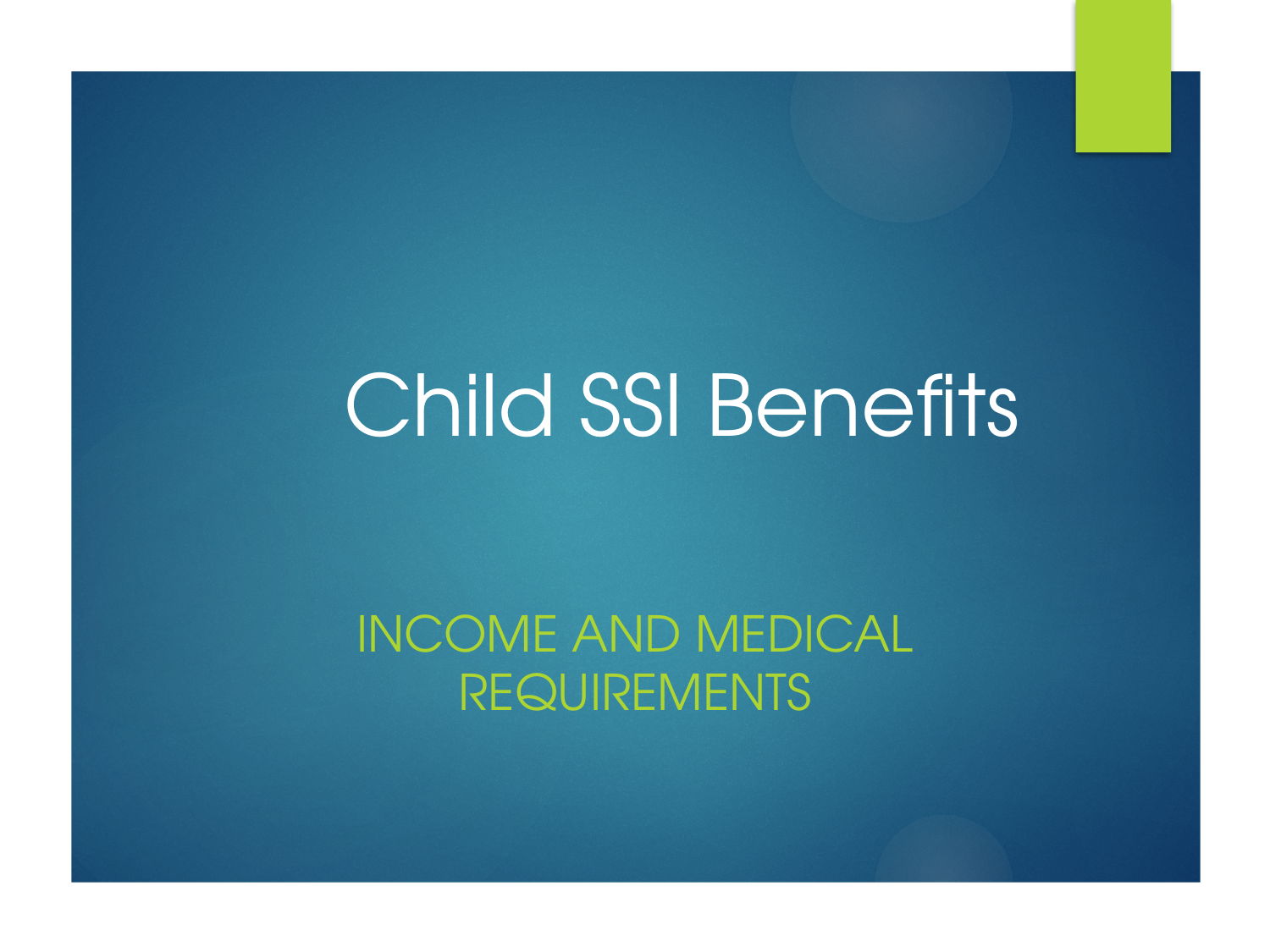

# Child SSI Benefits
Income and Medical Requirements